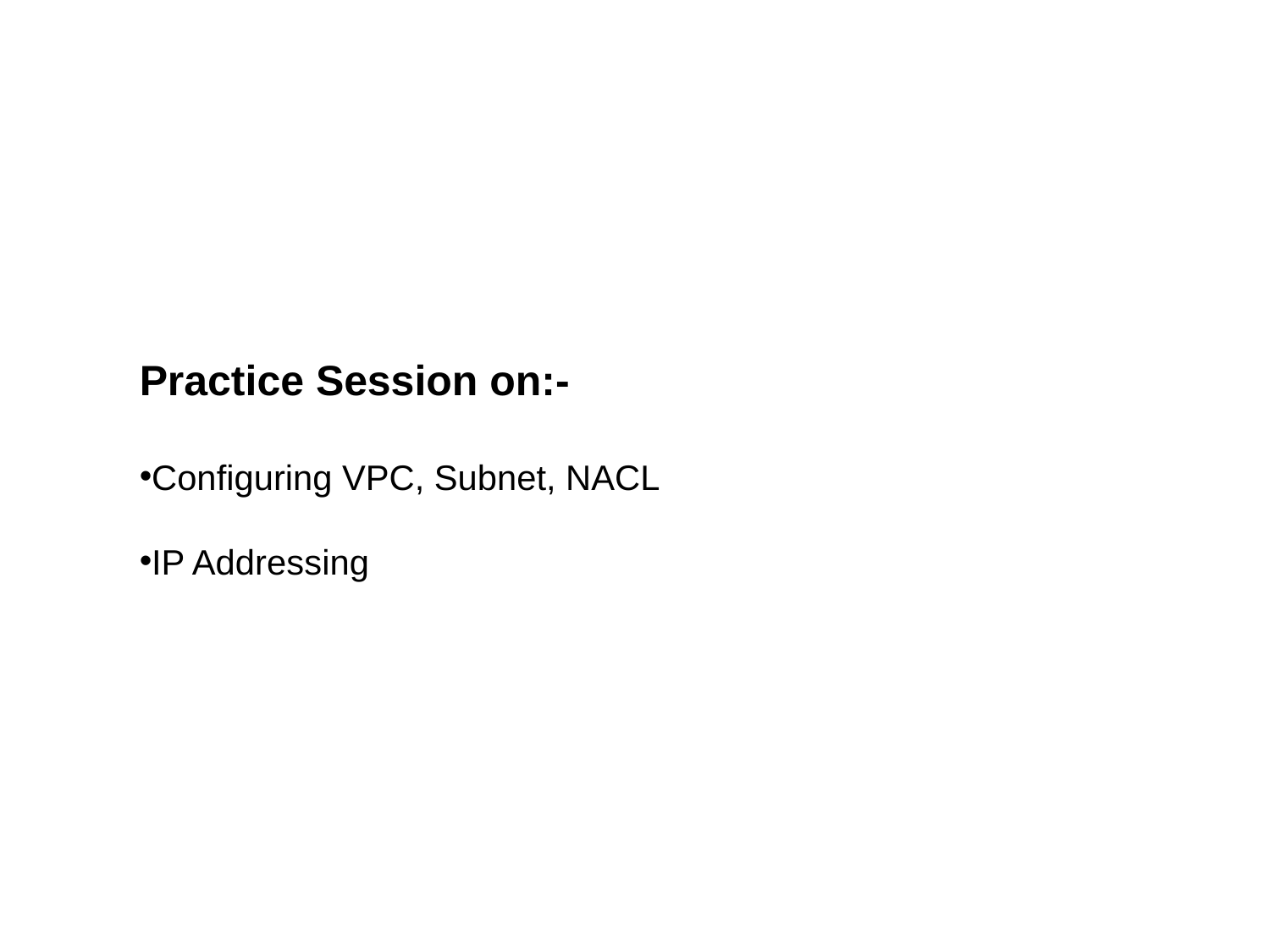

Practice Session on:-

Configuring VPC, Subnet, NACL

IP Addressing